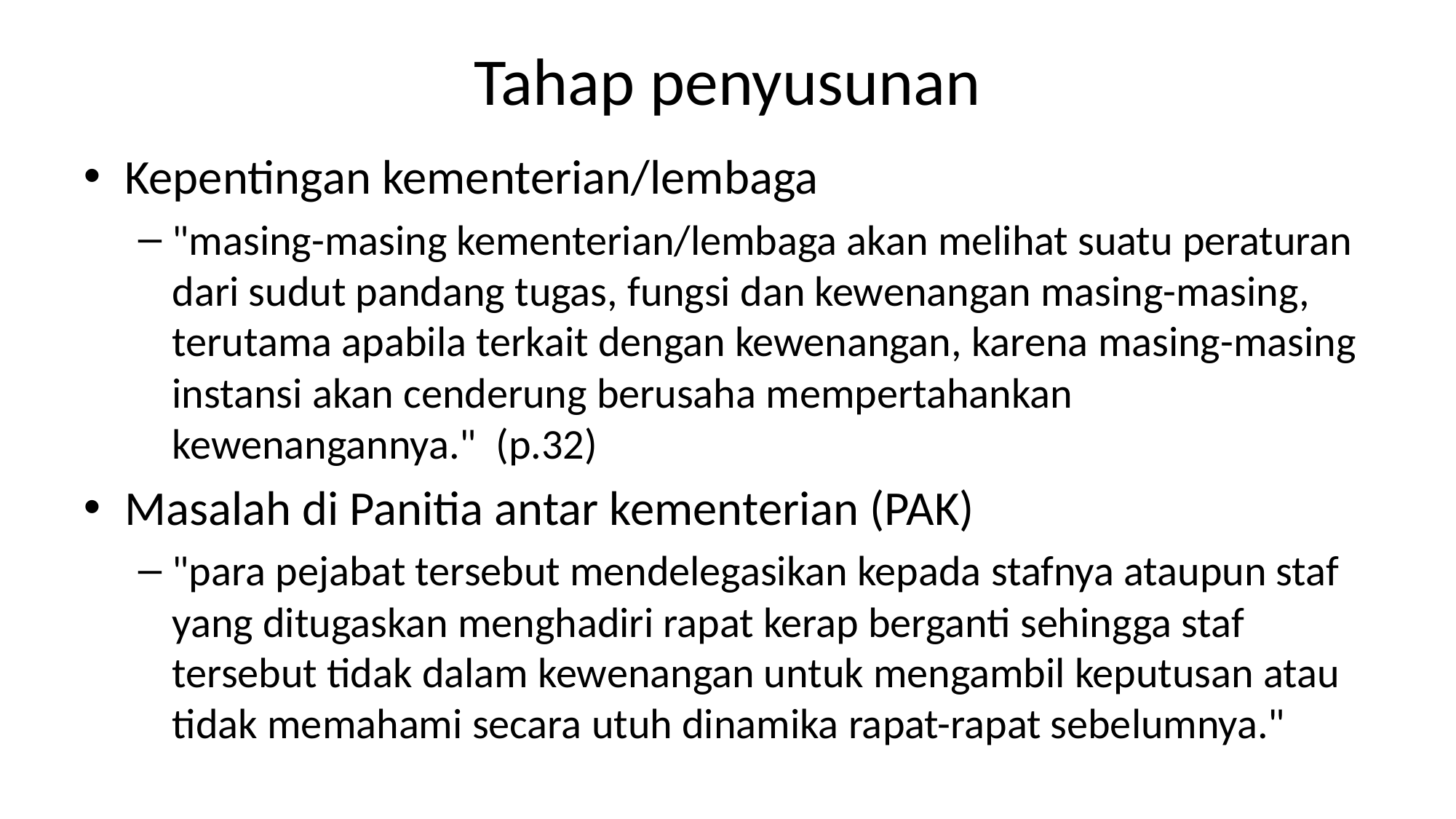

# Tahap penyusunan
Kepentingan kementerian/lembaga
"masing-masing kementerian/lembaga akan melihat suatu peraturan dari sudut pandang tugas, fungsi dan kewenangan masing-masing, terutama apabila terkait dengan kewenangan, karena masing-masing instansi akan cenderung berusaha mempertahankan kewenangannya."  (p.32)
Masalah di Panitia antar kementerian (PAK)
"para pejabat tersebut mendelegasikan kepada stafnya ataupun staf yang ditugaskan menghadiri rapat kerap berganti sehingga staf tersebut tidak dalam kewenangan untuk mengambil keputusan atau tidak memahami secara utuh dinamika rapat-rapat sebelumnya."